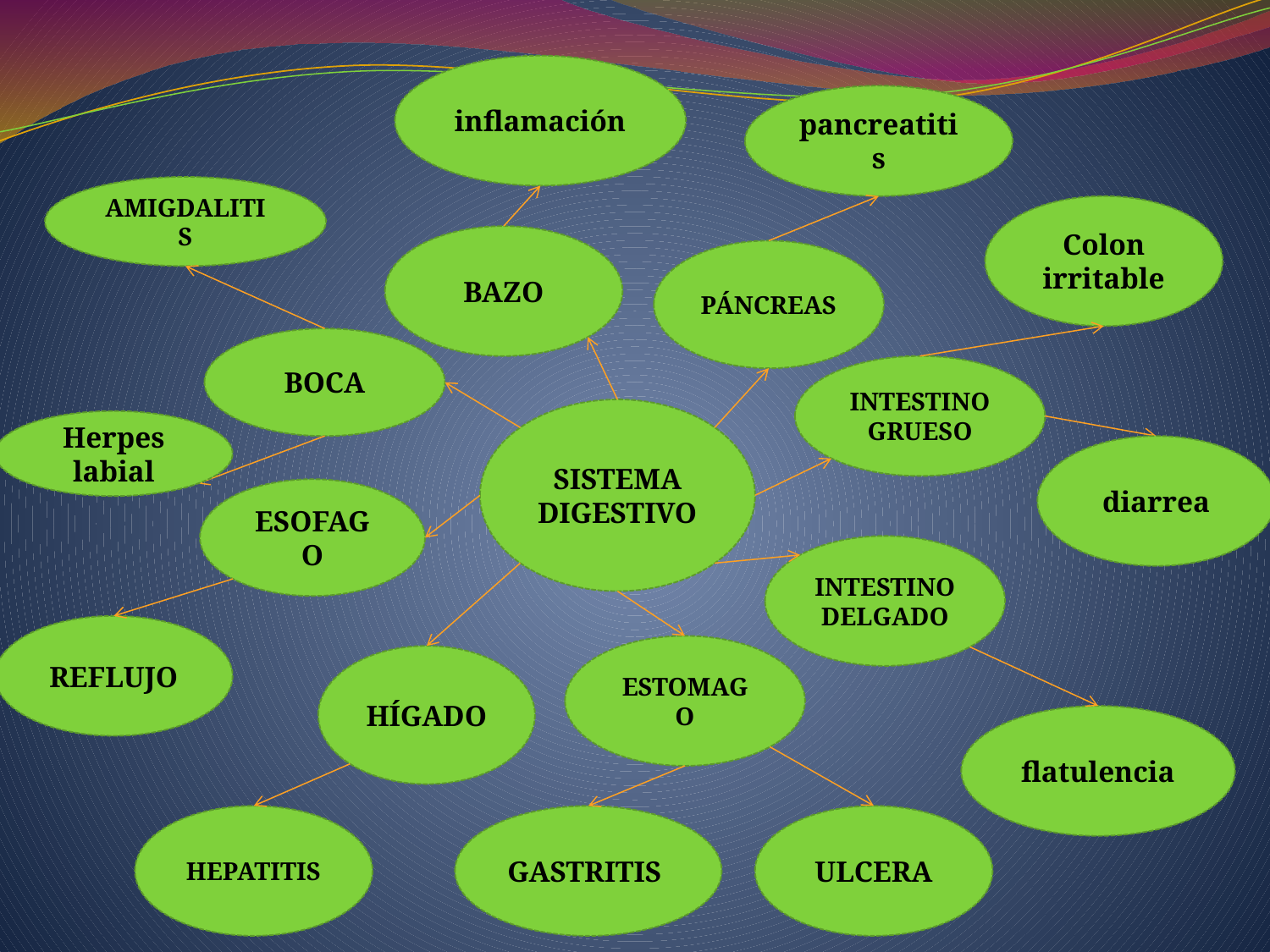

inflamación
pancreatitis
AMIGDALITIS
Colon irritable
BAZO
PÁNCREAS
BOCA
INTESTINO GRUESO
SISTEMA DIGESTIVO
Herpes labial
diarrea
ESOFAGO
INTESTINO DELGADO
REFLUJO
ESTOMAGO
HÍGADO
flatulencia
HEPATITIS
ULCERA
GASTRITIS